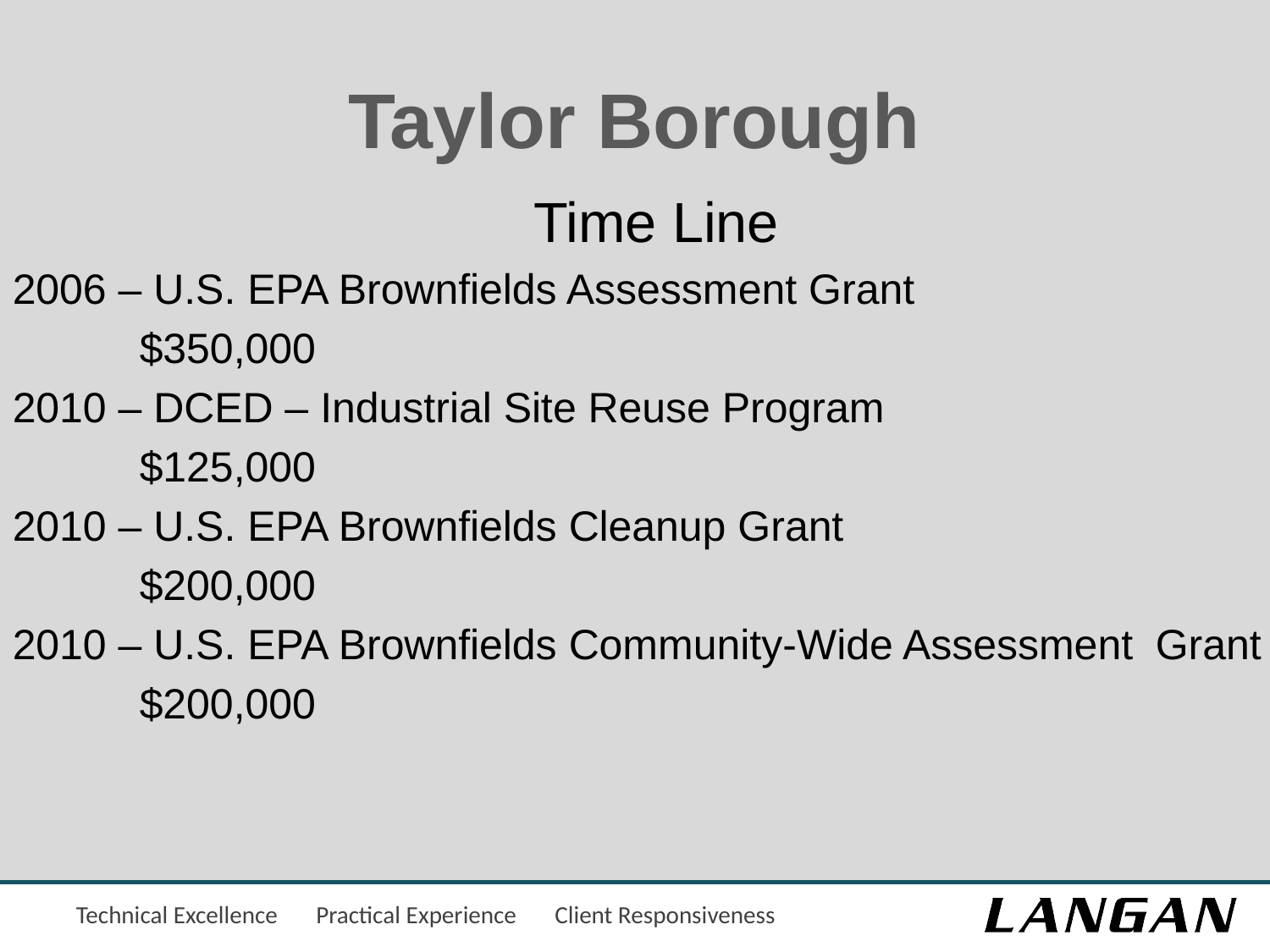

# Taylor Borough
Time Line
2006 – U.S. EPA Brownfields Assessment Grant
	$350,000
2010 – DCED – Industrial Site Reuse Program
	$125,000
2010 – U.S. EPA Brownfields Cleanup Grant
	$200,000
2010 – U.S. EPA Brownfields Community-Wide Assessment 	Grant
	$200,000